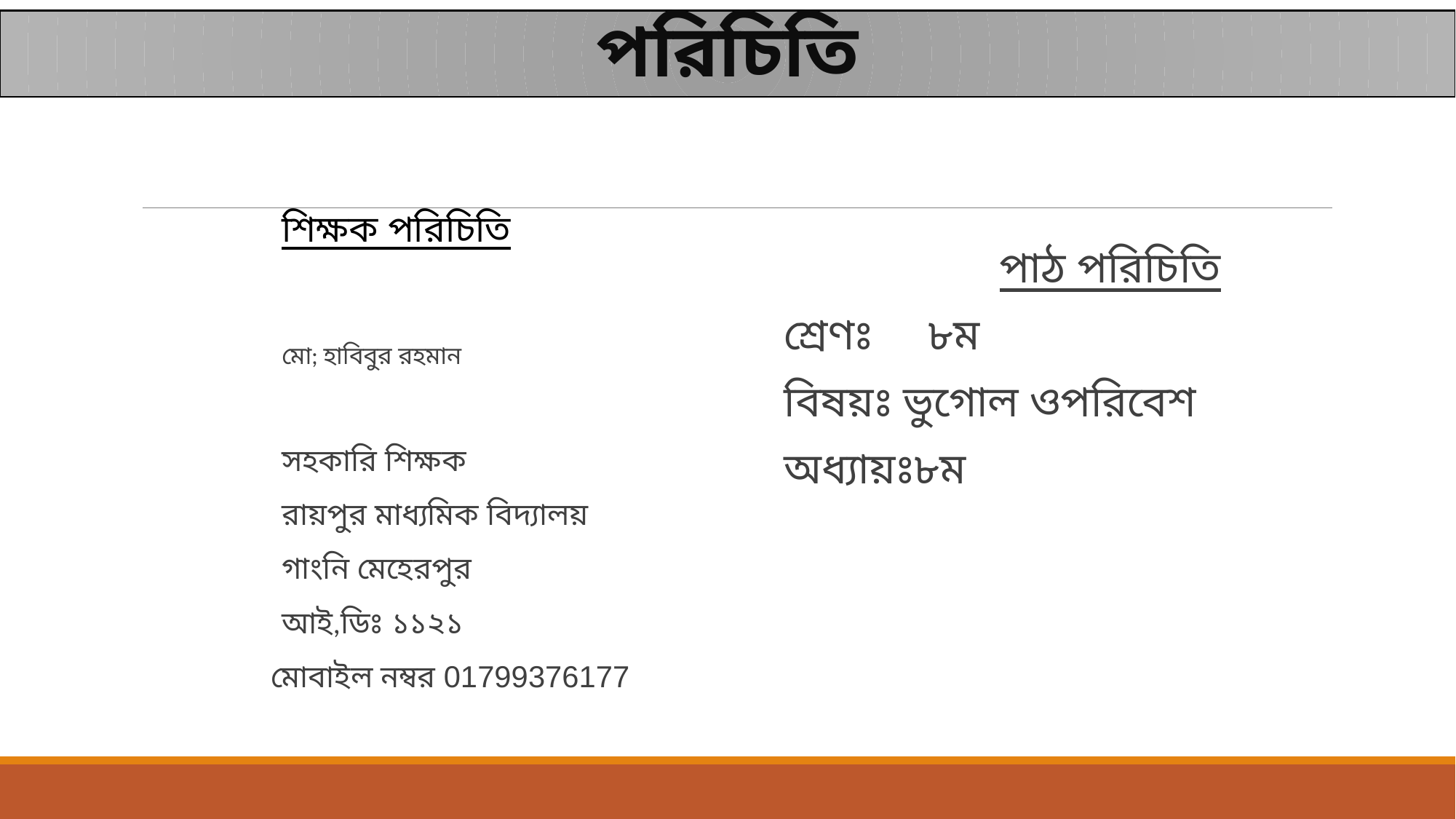

# পরিচিতি
শিক্ষক পরিচিতি
পাঠ পরিচিতি
শ্রেণঃ     ৮ম
বিষয়ঃ ভুগোল ওপরিবেশ
অধ্যায়ঃ৮ম
মো; হাবিবুর রহমান

সহকারি শিক্ষক
রায়পুর মাধ্যমিক বিদ্যালয়
গাংনি মেহেরপুর
আই,ডিঃ ১১২১
মোবাইল নম্বর 01799376177